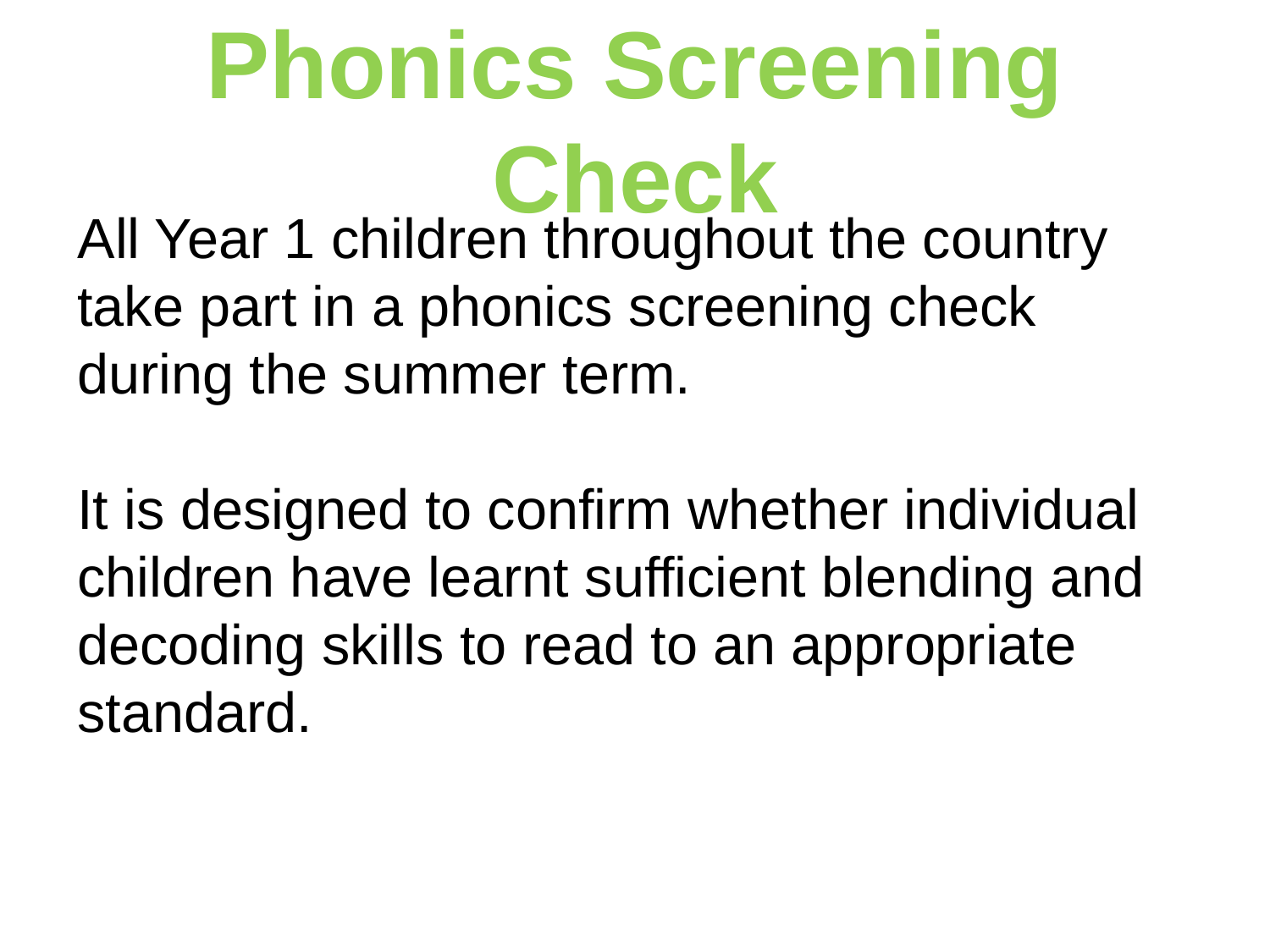

# Phonics Screening Check
All Year 1 children throughout the country take part in a phonics screening check during the summer term.

It is designed to confirm whether individual children have learnt sufficient blending and decoding skills to read to an appropriate standard.